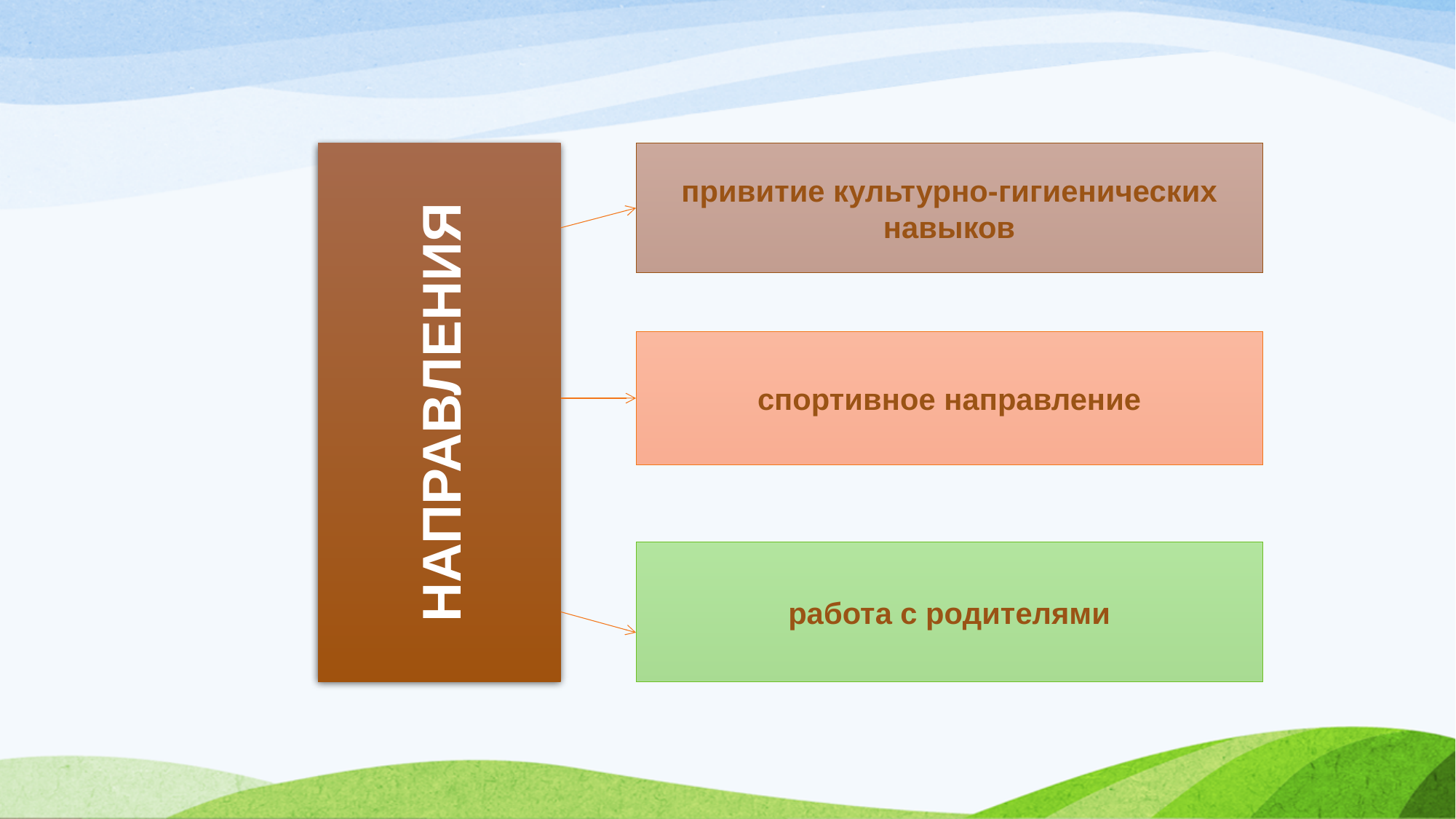

привитие культурно-гигиенических навыков
НАПРАВЛЕНИЯ
спортивное направление
работа с родителями